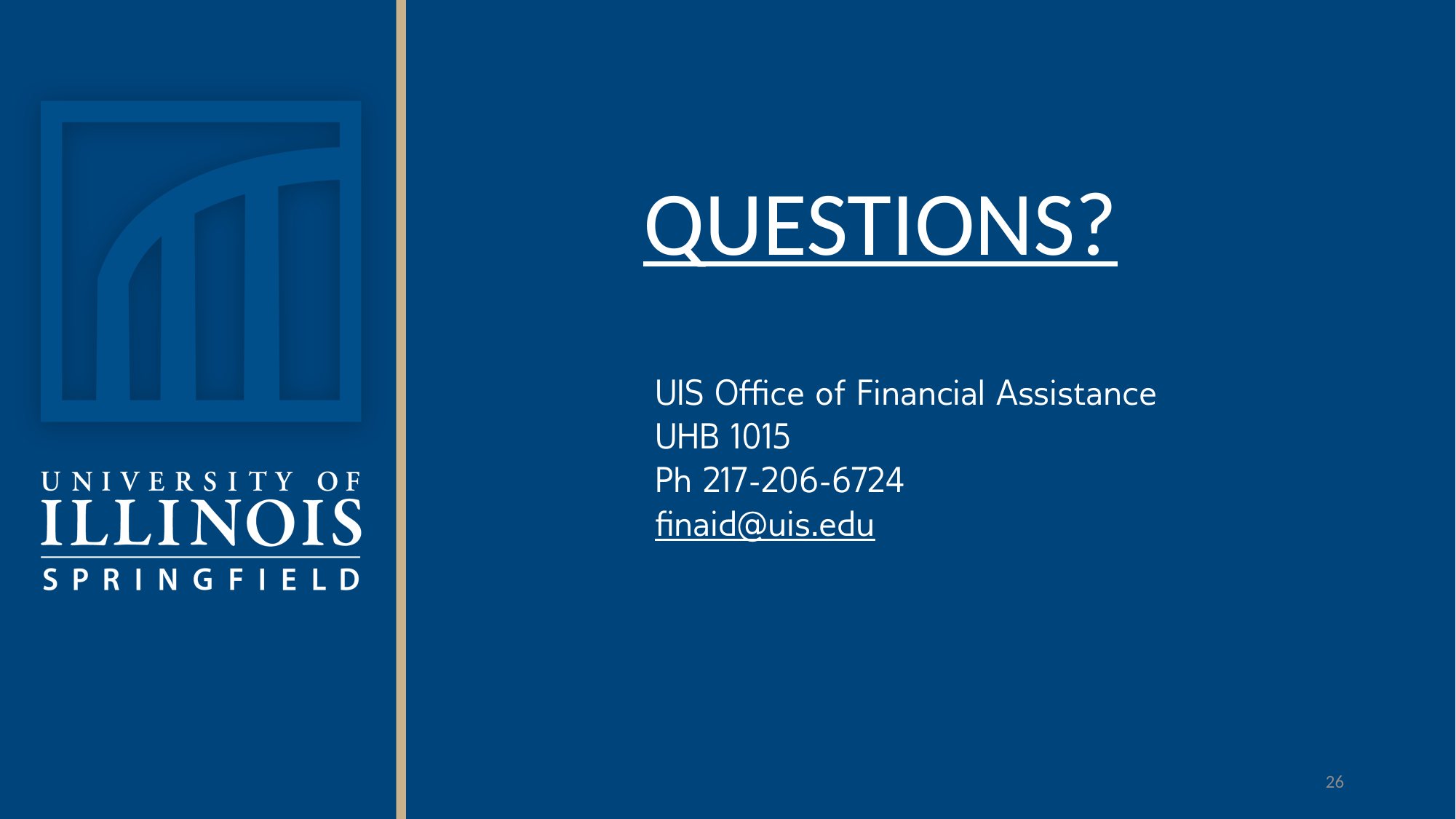

QUESTIONS?
UIS Office of Financial Assistance
UHB 1015
Ph 217-206-6724
finaid@uis.edu
26